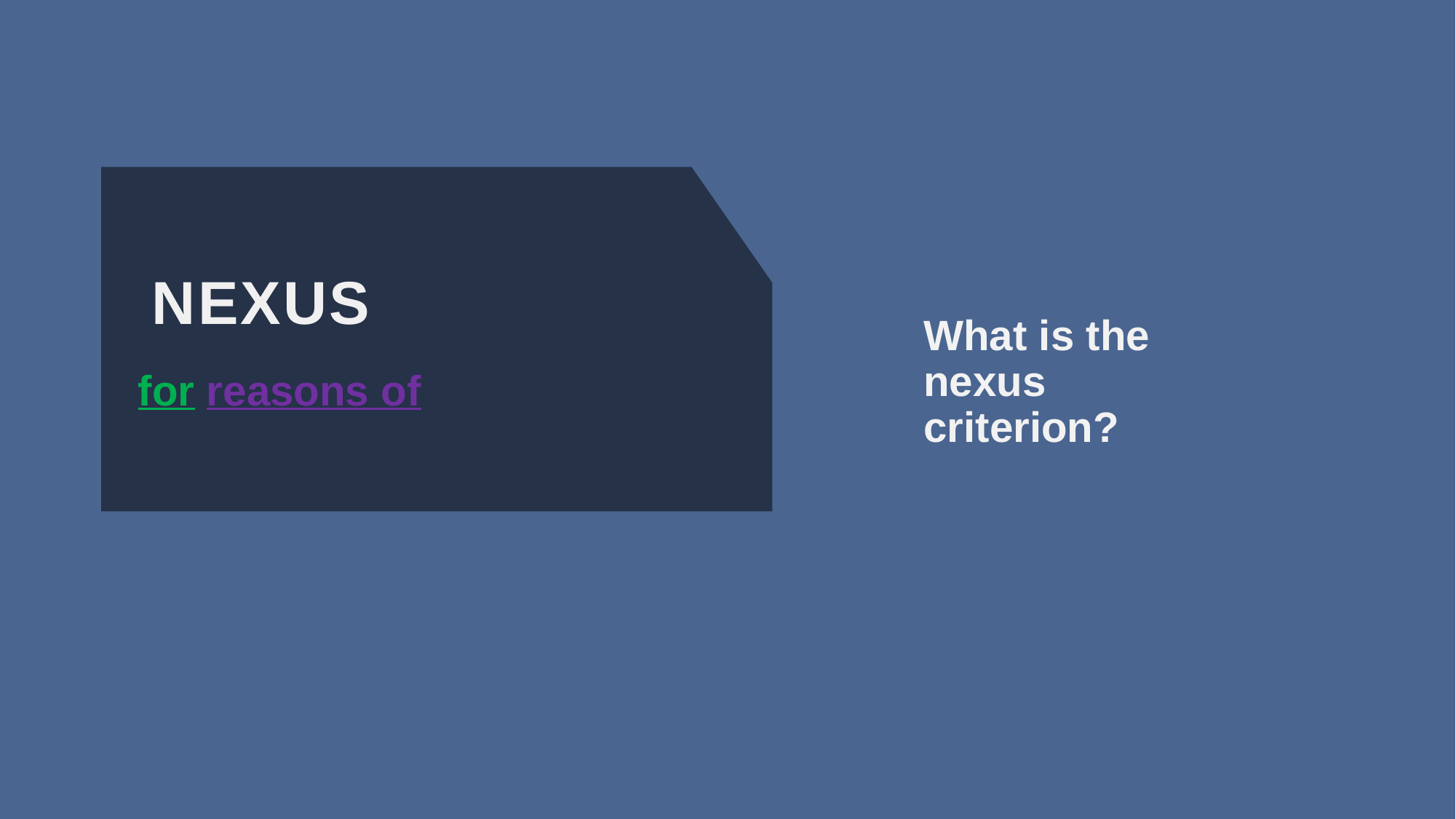

# NEXUS
What is the nexus criterion?
for reasons of